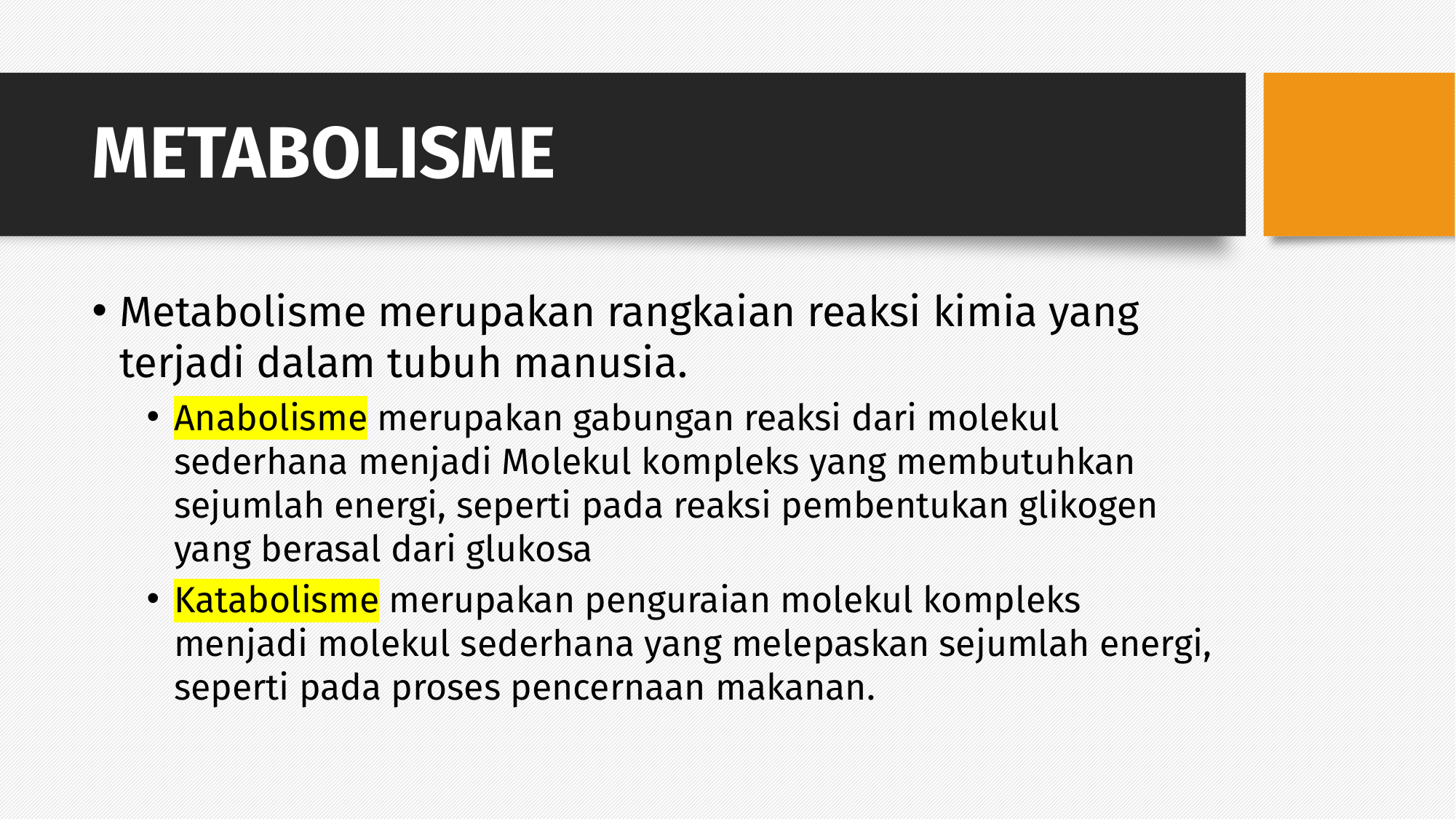

# METABOLISME
Metabolisme merupakan rangkaian reaksi kimia yang terjadi dalam tubuh manusia.
Anabolisme merupakan gabungan reaksi dari molekul sederhana menjadi Molekul kompleks yang membutuhkan sejumlah energi, seperti pada reaksi pembentukan glikogen yang berasal dari glukosa
Katabolisme merupakan penguraian molekul kompleks menjadi molekul sederhana yang melepaskan sejumlah energi, seperti pada proses pencernaan makanan.